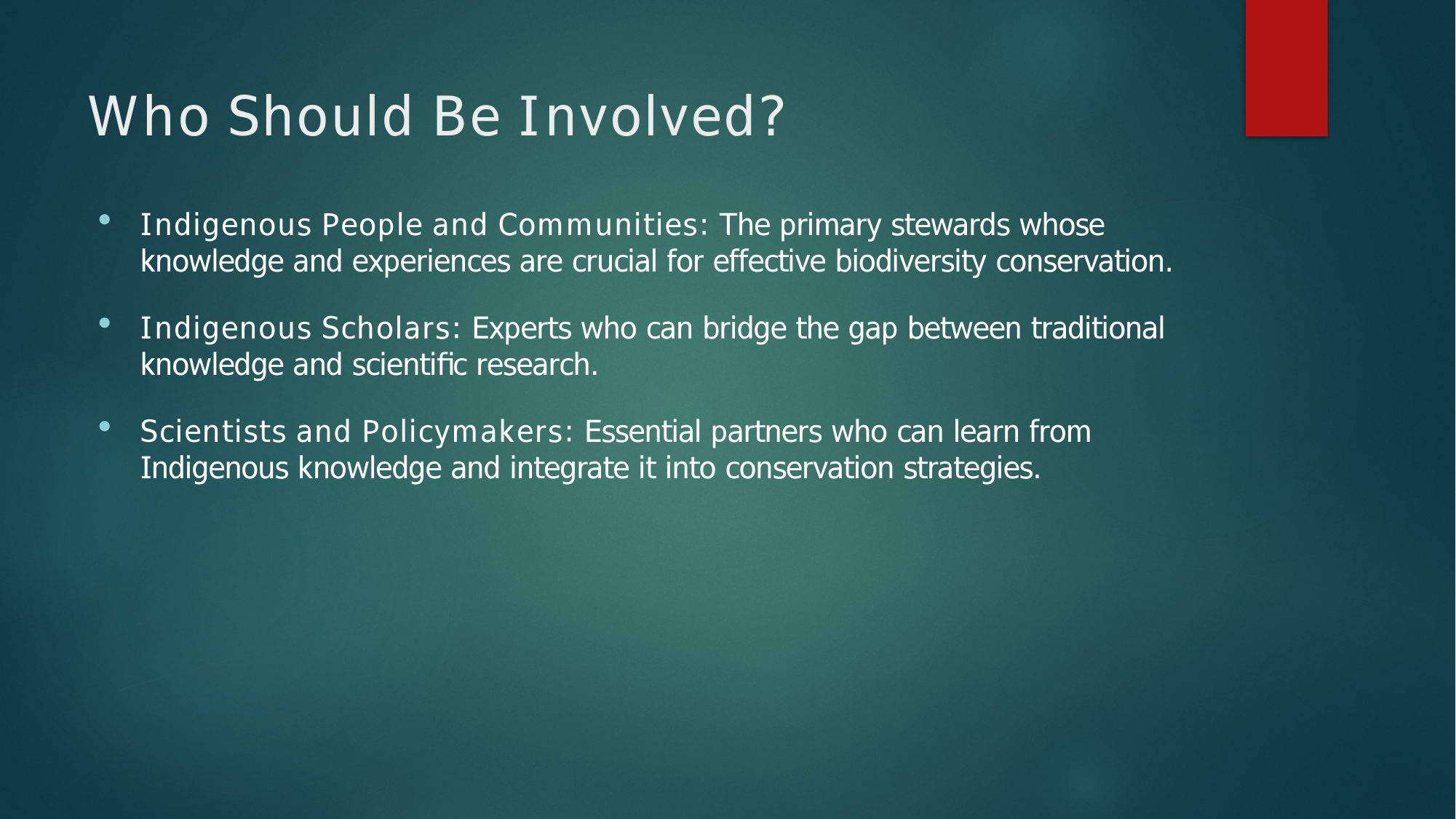

# Who Should Be Involved?
Indigenous People and Communities: The primary stewards whose knowledge and experiences are crucial for effective biodiversity conservation.
Indigenous Scholars: Experts who can bridge the gap between traditional knowledge and scientific research.
Scientists and Policymakers: Essential partners who can learn from Indigenous knowledge and integrate it into conservation strategies.